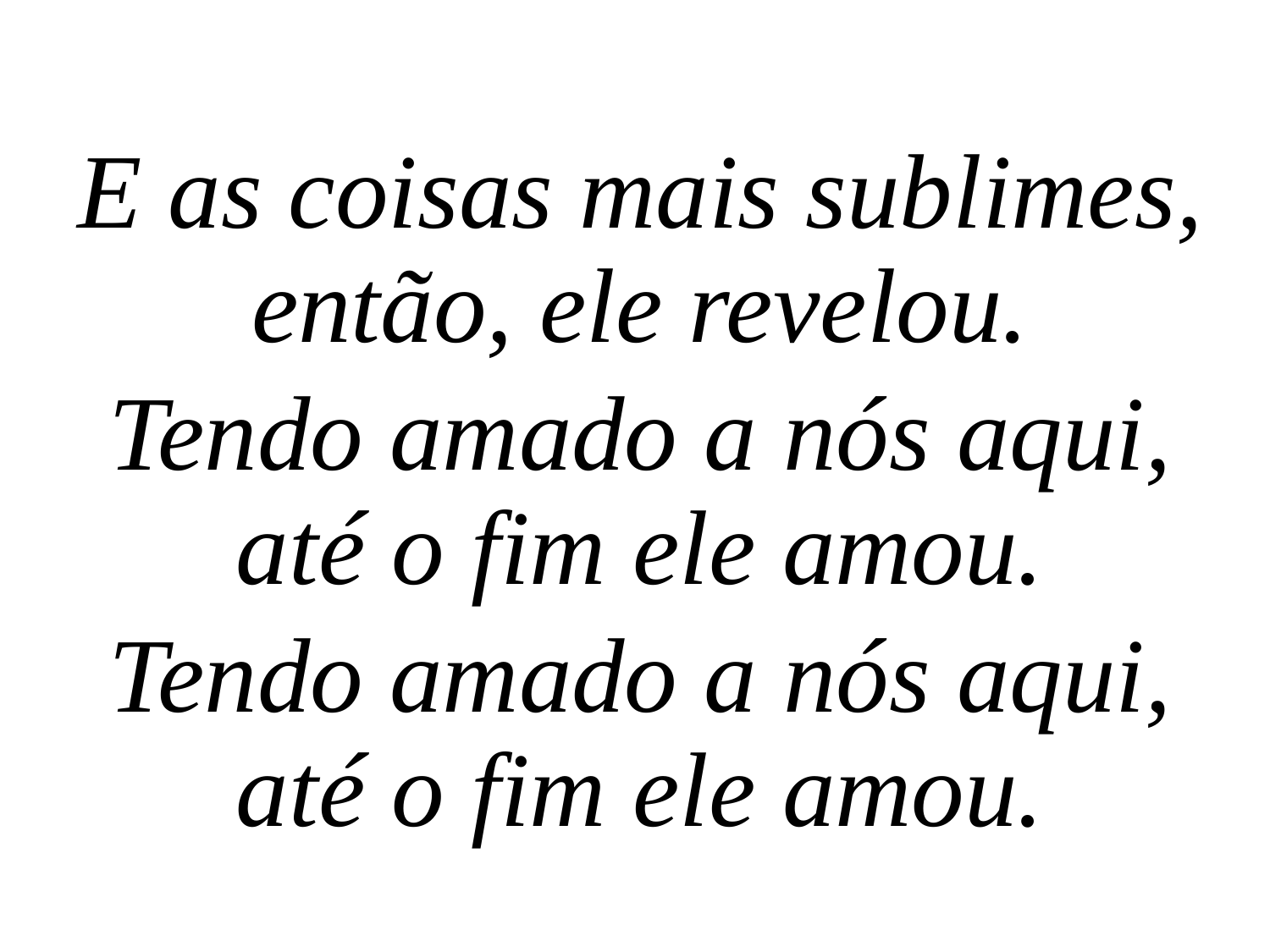

E as coisas mais sublimes, então, ele revelou.
Tendo amado a nós aqui, até o fim ele amou.
Tendo amado a nós aqui, até o fim ele amou.